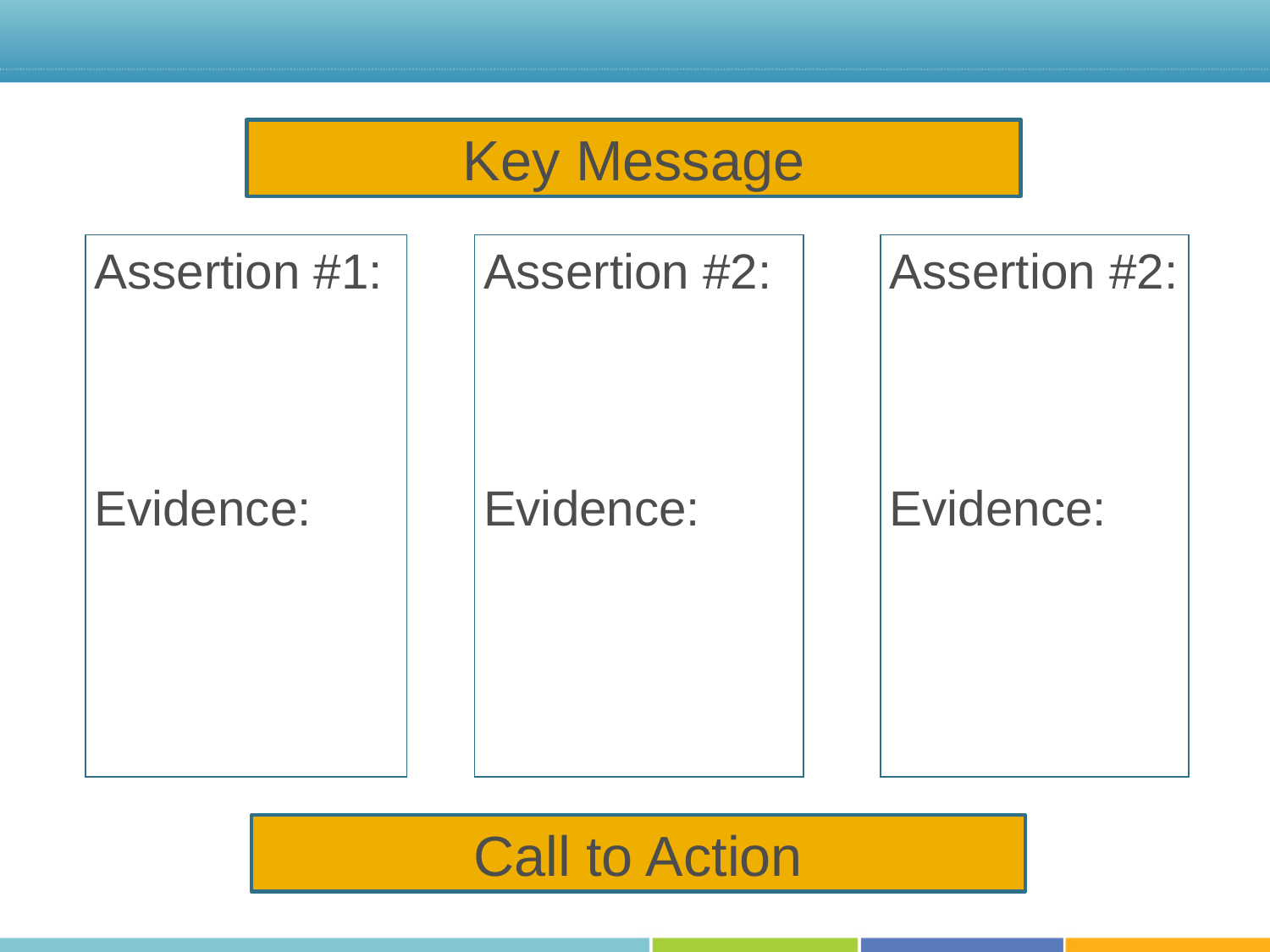

Key Message
Assertion #1:

Evidence:

Assertion #2:

Evidence:

Assertion #2:

Evidence:

Call to Action